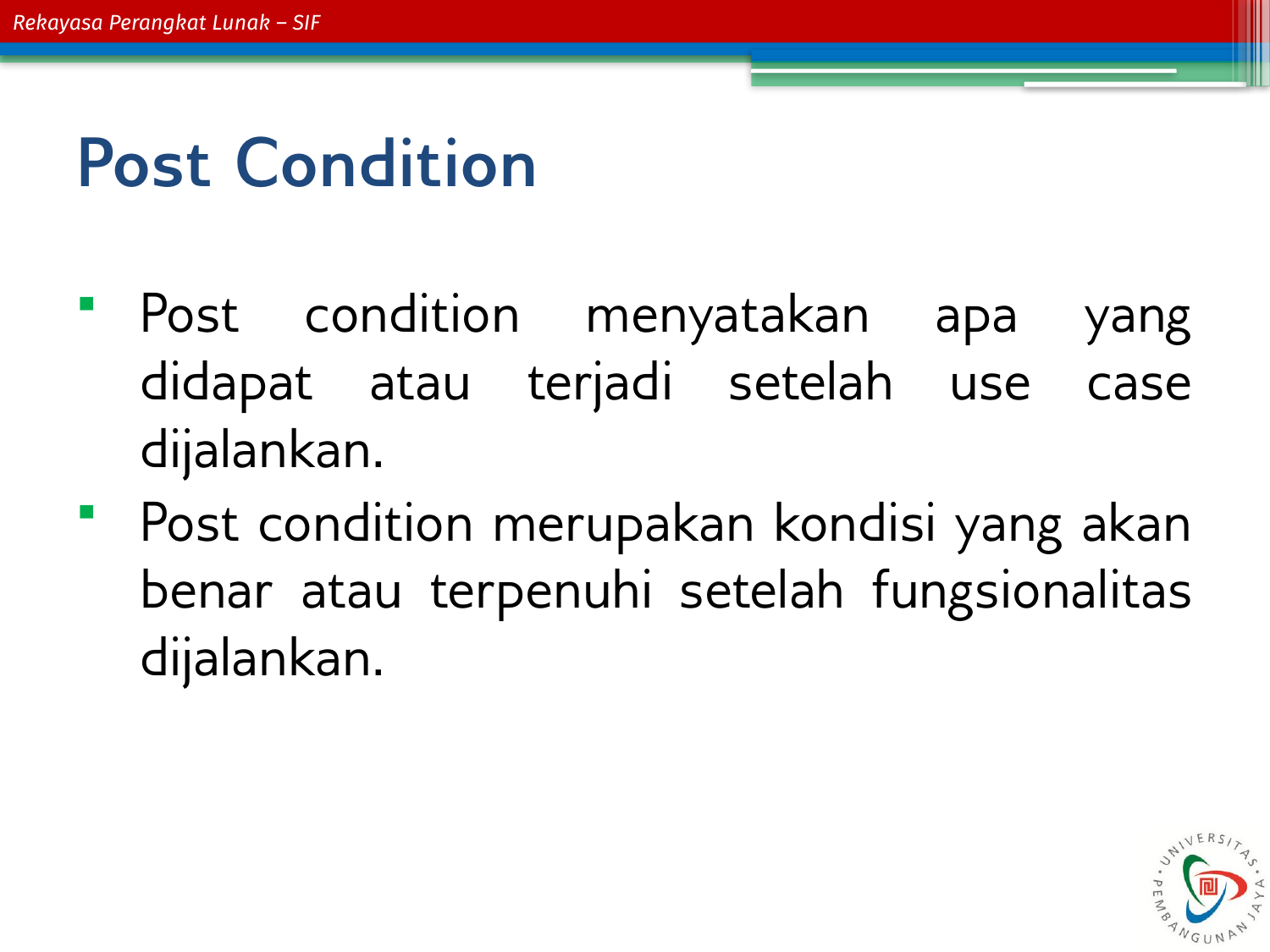

# Post Condition
Post condition menyatakan apa yang didapat atau terjadi setelah use case dijalankan.
Post condition merupakan kondisi yang akan benar atau terpenuhi setelah fungsionalitas dijalankan.